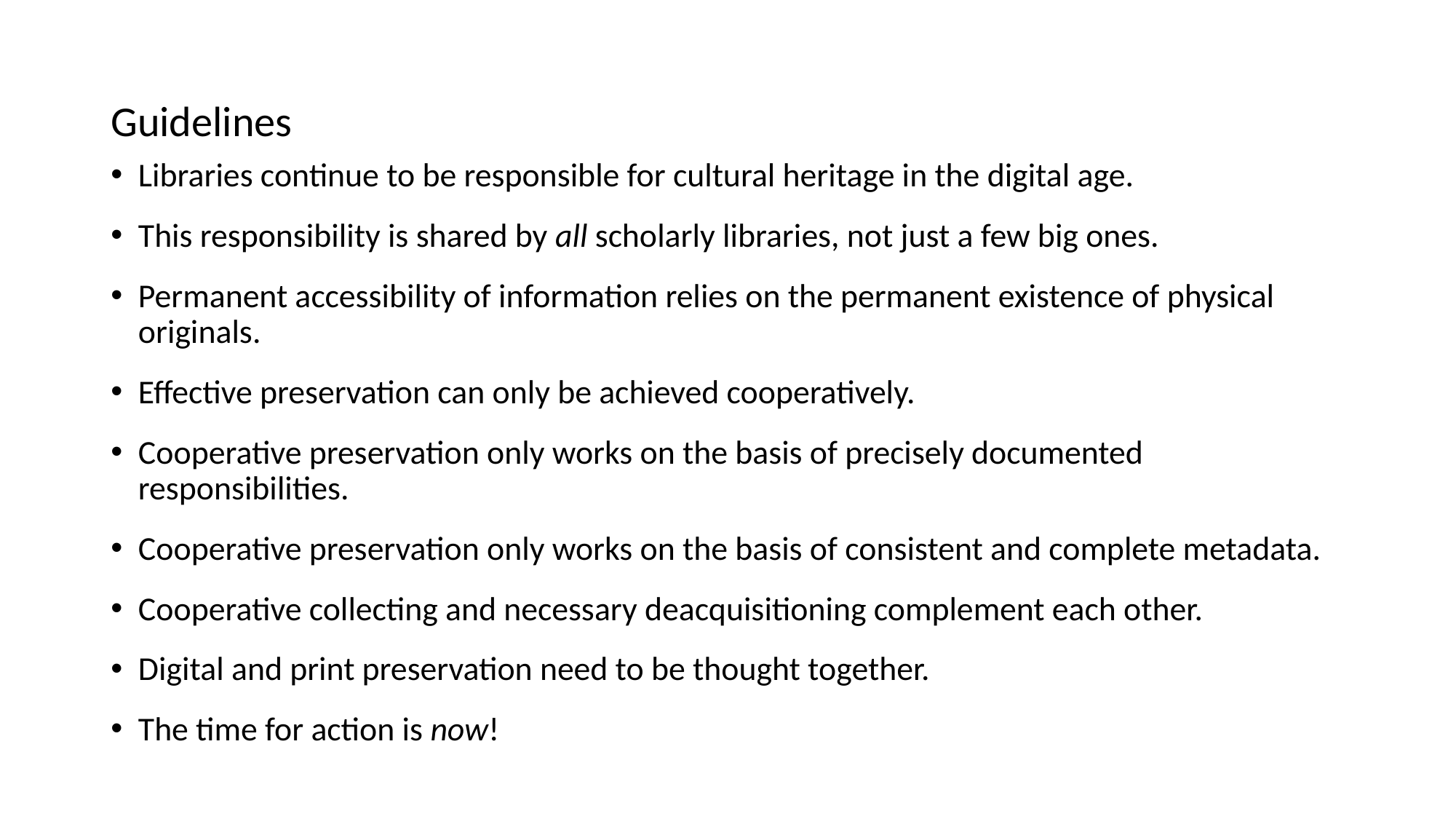

# Guidelines
Libraries continue to be responsible for cultural heritage in the digital age.
This responsibility is shared by all scholarly libraries, not just a few big ones.
Permanent accessibility of information relies on the permanent existence of physical originals.
Effective preservation can only be achieved cooperatively.
Cooperative preservation only works on the basis of precisely documented responsibilities.
Cooperative preservation only works on the basis of consistent and complete metadata.
Cooperative collecting and necessary deacquisitioning complement each other.
Digital and print preservation need to be thought together.
The time for action is now!